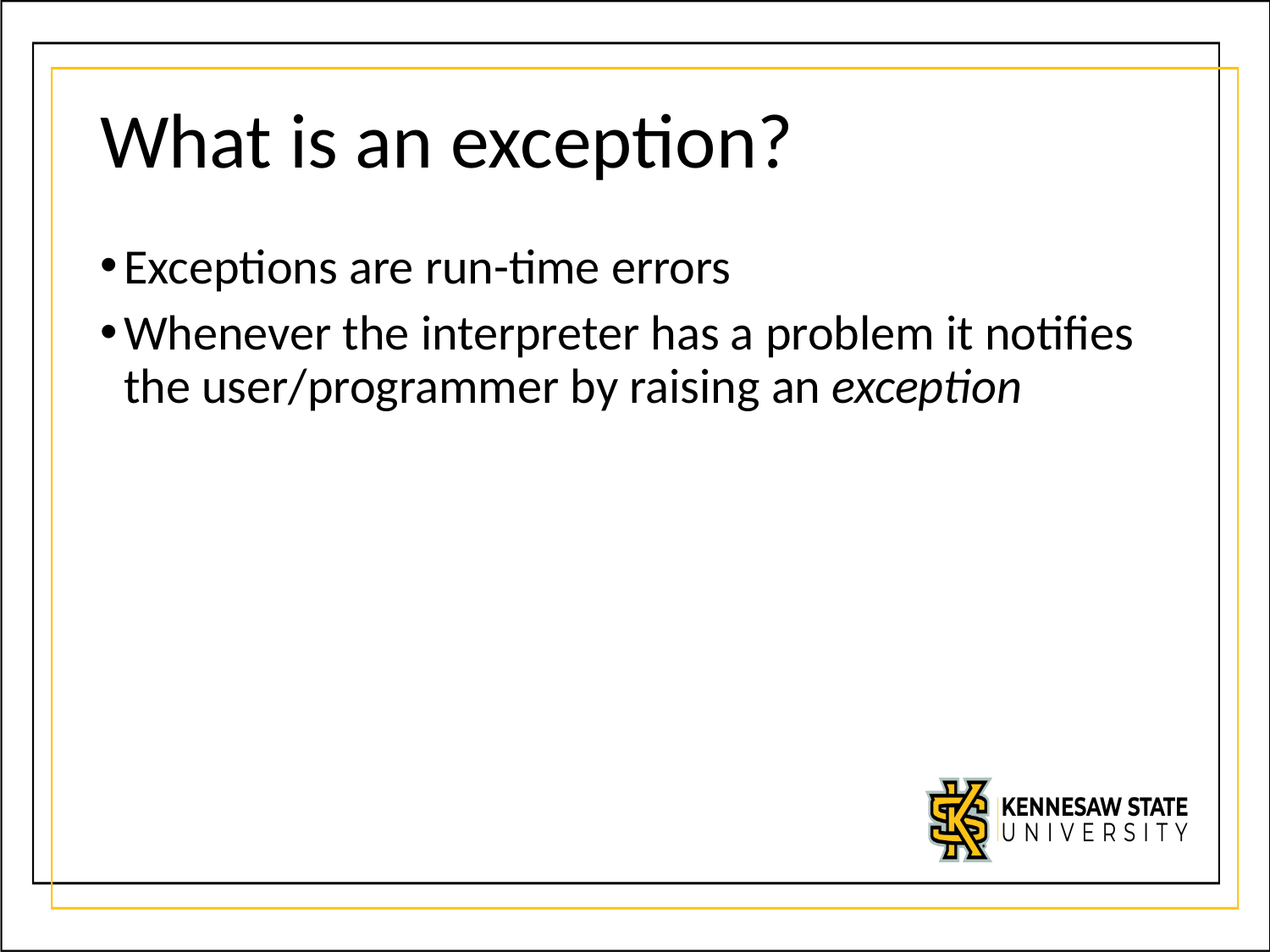

# What is an exception?
Exceptions are run-time errors
Whenever the interpreter has a problem it notifies the user/programmer by raising an exception